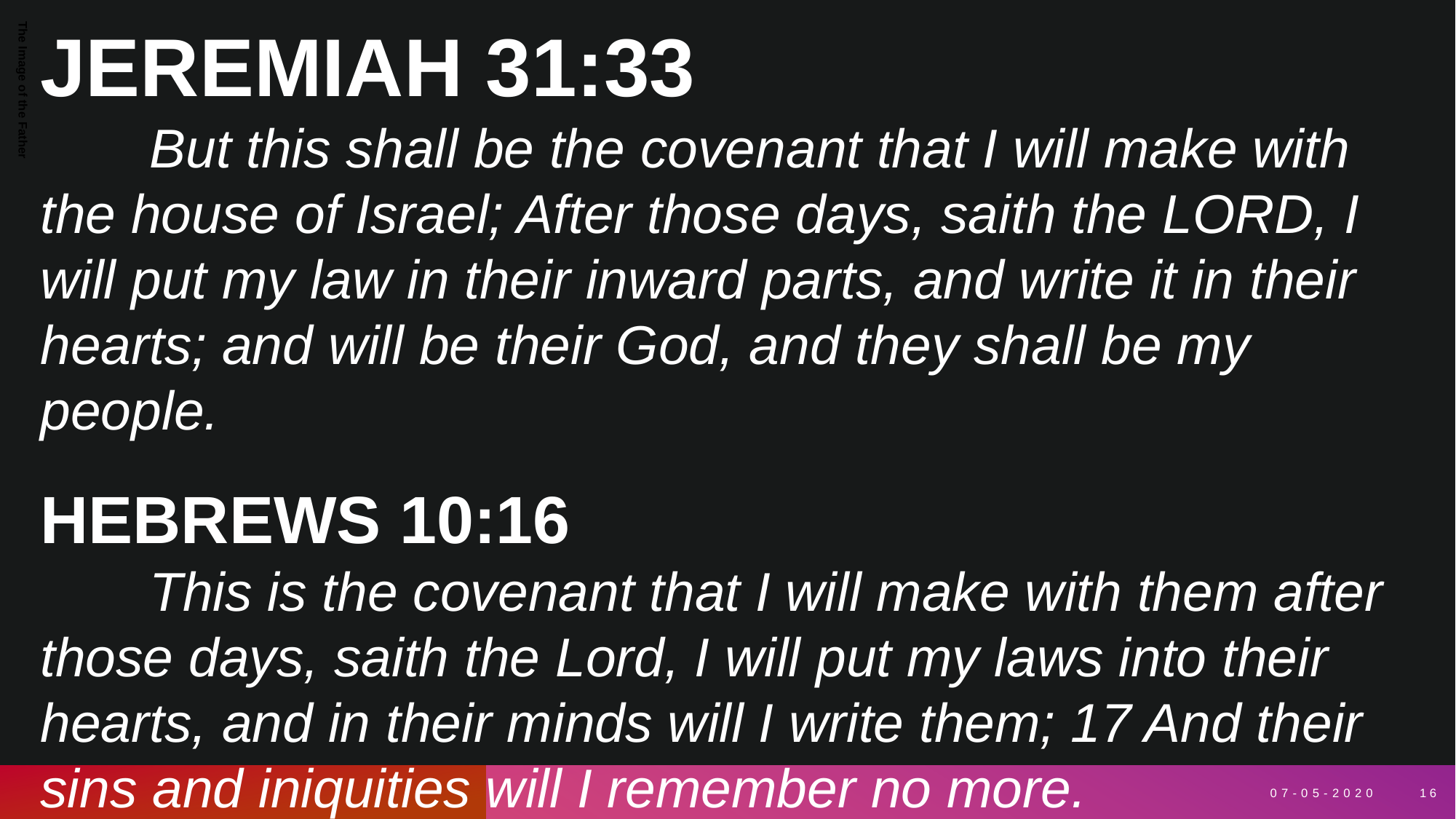

JEREMIAH 31:33
	But this shall be the covenant that I will make with the house of Israel; After those days, saith the LORD, I will put my law in their inward parts, and write it in their hearts; and will be their God, and they shall be my people.

HEBREWS 10:16
	This is the covenant that I will make with them after those days, saith the Lord, I will put my laws into their hearts, and in their minds will I write them; 17 And their sins and iniquities will I remember no more.

The Image of the Father
07-05-2020
16